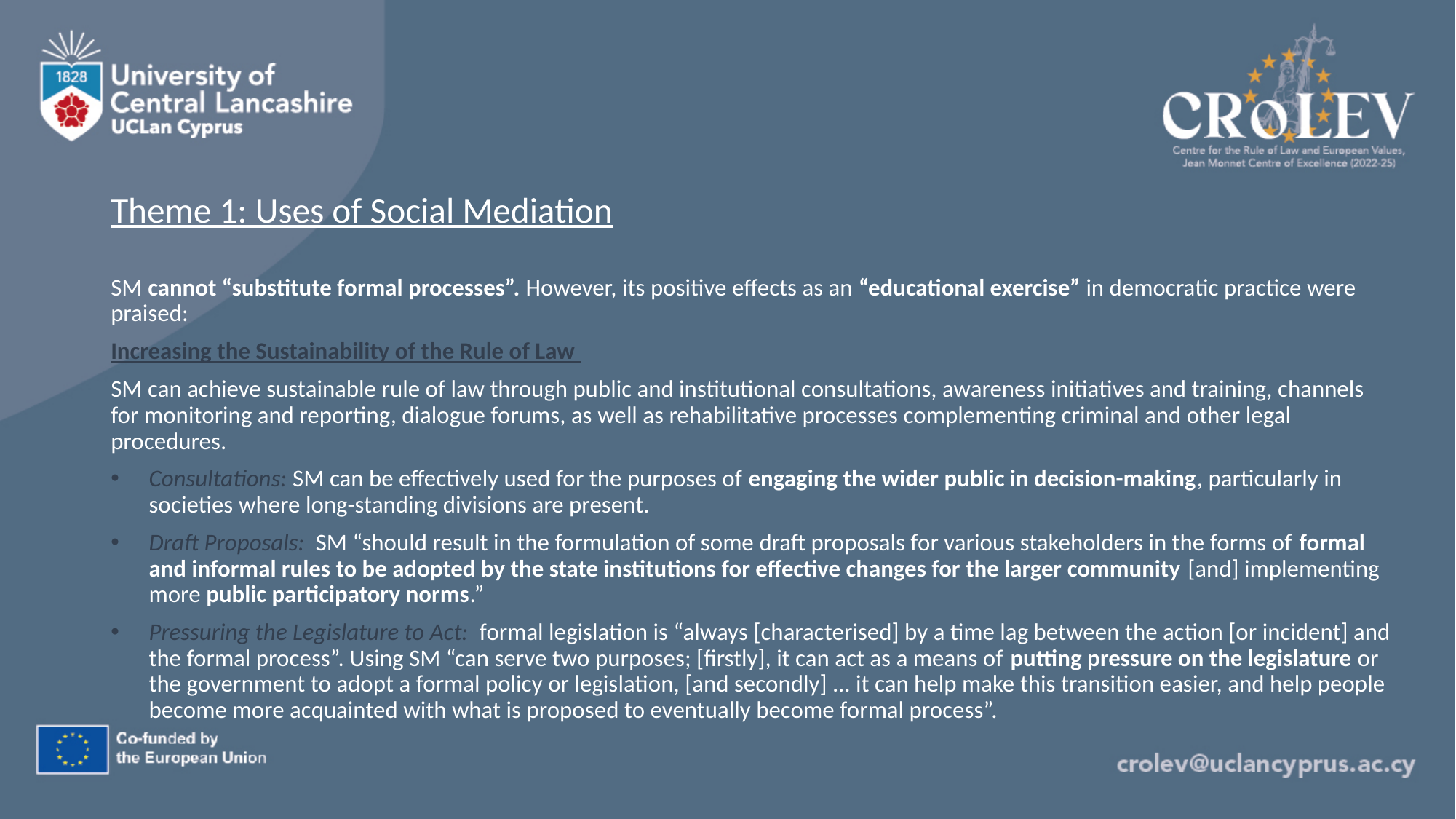

# Theme 1: Uses of Social Mediation
SM cannot “substitute formal processes”. However, its positive effects as an “educational exercise” in democratic practice were praised:
Increasing the Sustainability of the Rule of Law
SM can achieve sustainable rule of law through public and institutional consultations, awareness initiatives and training, channels for monitoring and reporting, dialogue forums, as well as rehabilitative processes complementing criminal and other legal procedures.
Consultations: SM can be effectively used for the purposes of engaging the wider public in decision-making, particularly in societies where long-standing divisions are present.
Draft Proposals:  SM “should result in the formulation of some draft proposals for various stakeholders in the forms of formal and informal rules to be adopted by the state institutions for effective changes for the larger community [and] implementing more public participatory norms.”
Pressuring the Legislature to Act:  formal legislation is “always [characterised] by a time lag between the action [or incident] and the formal process”. Using SM “can serve two purposes; [firstly], it can act as a means of putting pressure on the legislature or the government to adopt a formal policy or legislation, [and secondly] ... it can help make this transition easier, and help people become more acquainted with what is proposed to eventually become formal process”.